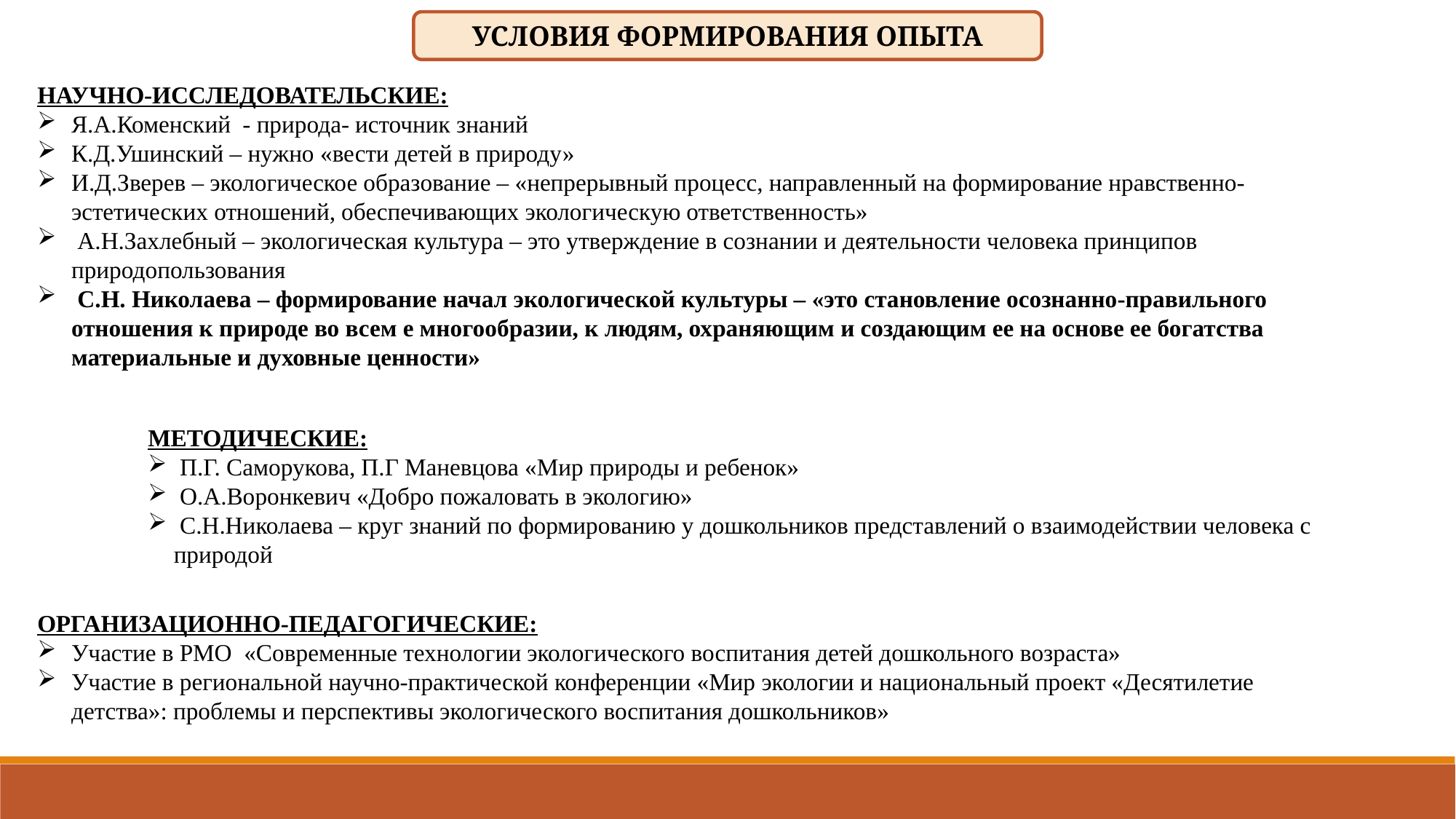

УСЛОВИЯ ФОРМИРОВАНИЯ ОПЫТА
НАУЧНО-ИССЛЕДОВАТЕЛЬСКИЕ:
Я.А.Коменский  - природа- источник знаний
К.Д.Ушинский – нужно «вести детей в природу»
И.Д.Зверев – экологическое образование – «непрерывный процесс, направленный на формирование нравственно-эстетических отношений, обеспечивающих экологическую ответственность»
 А.Н.Захлебный – экологическая культура – это утверждение в сознании и деятельности человека принципов природопользования
 С.Н. Николаева – формирование начал экологической культуры – «это становление осознанно-правильного отношения к природе во всем е многообразии, к людям, охраняющим и создающим ее на основе ее богатства  материальные и духовные ценности»
МЕТОДИЧЕСКИЕ:
 П.Г. Саморукова, П.Г Маневцова «Мир природы и ребенок»
 О.А.Воронкевич «Добро пожаловать в экологию»
 С.Н.Николаева – круг знаний по формированию у дошкольников представлений о взаимодействии человека с природой
ОРГАНИЗАЦИОННО-ПЕДАГОГИЧЕСКИЕ:
Участие в РМО  «Современные технологии экологического воспитания детей дошкольного возраста»
Участие в региональной научно-практической конференции «Мир экологии и национальный проект «Десятилетие детства»: проблемы и перспективы экологического воспитания дошкольников»